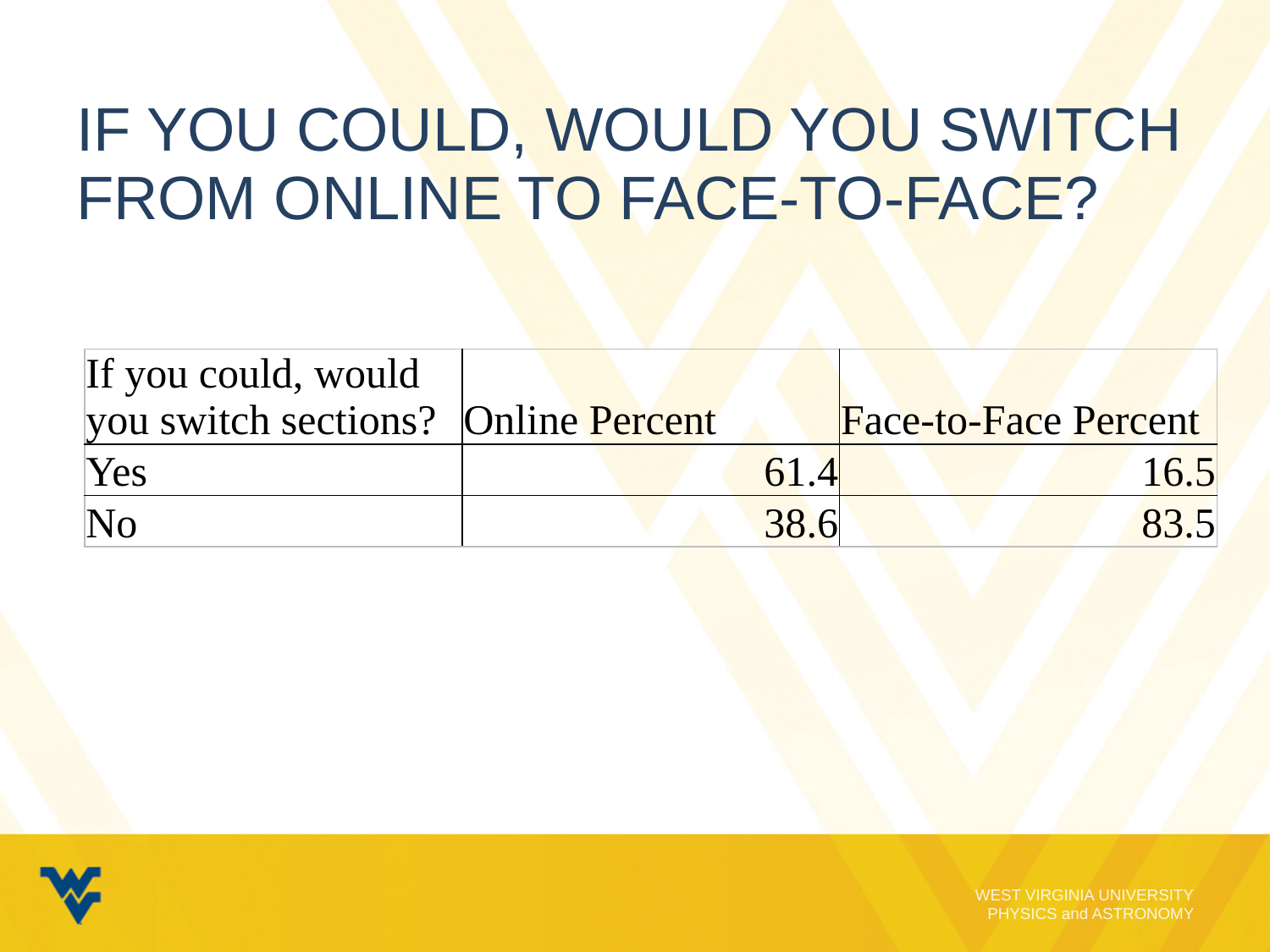

# If you could, would you switch from online to face-to-face?
| If you could, would you switch sections? | Online Percent | Face-to-Face Percent |
| --- | --- | --- |
| Yes | 61.4 | 16.5 |
| No | 38.6 | 83.5 |